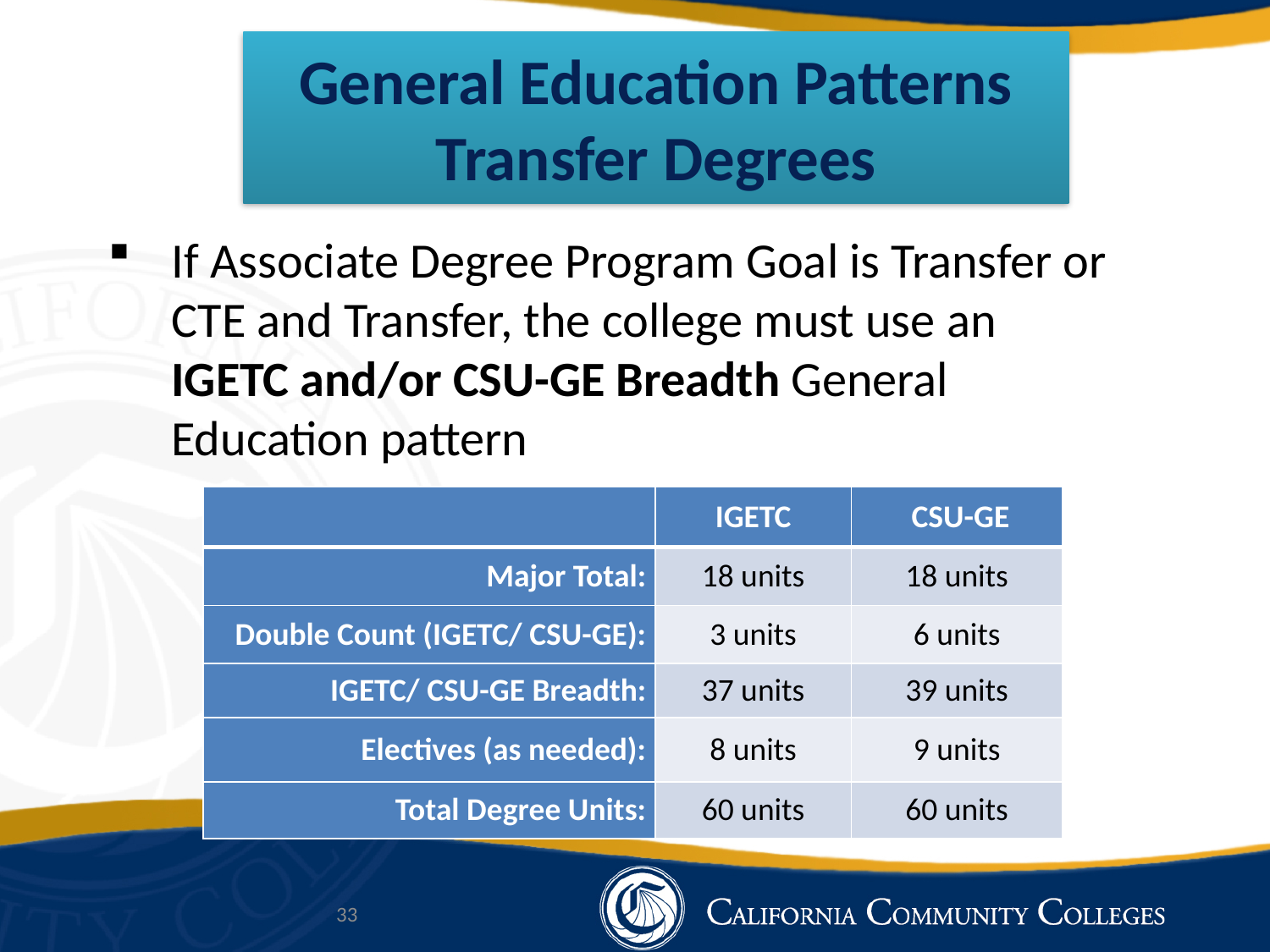

# General Education Patterns Transfer Degrees
If Associate Degree Program Goal is Transfer or CTE and Transfer, the college must use an IGETC and/or CSU-GE Breadth General Education pattern
|  | IGETC | CSU-GE |
| --- | --- | --- |
| Major Total: | 18 units | 18 units |
| Double Count (IGETC/ CSU-GE): | 3 units | 6 units |
| IGETC/ CSU-GE Breadth: | 37 units | 39 units |
| Electives (as needed): | 8 units | 9 units |
| Total Degree Units: | 60 units | 60 units |
33